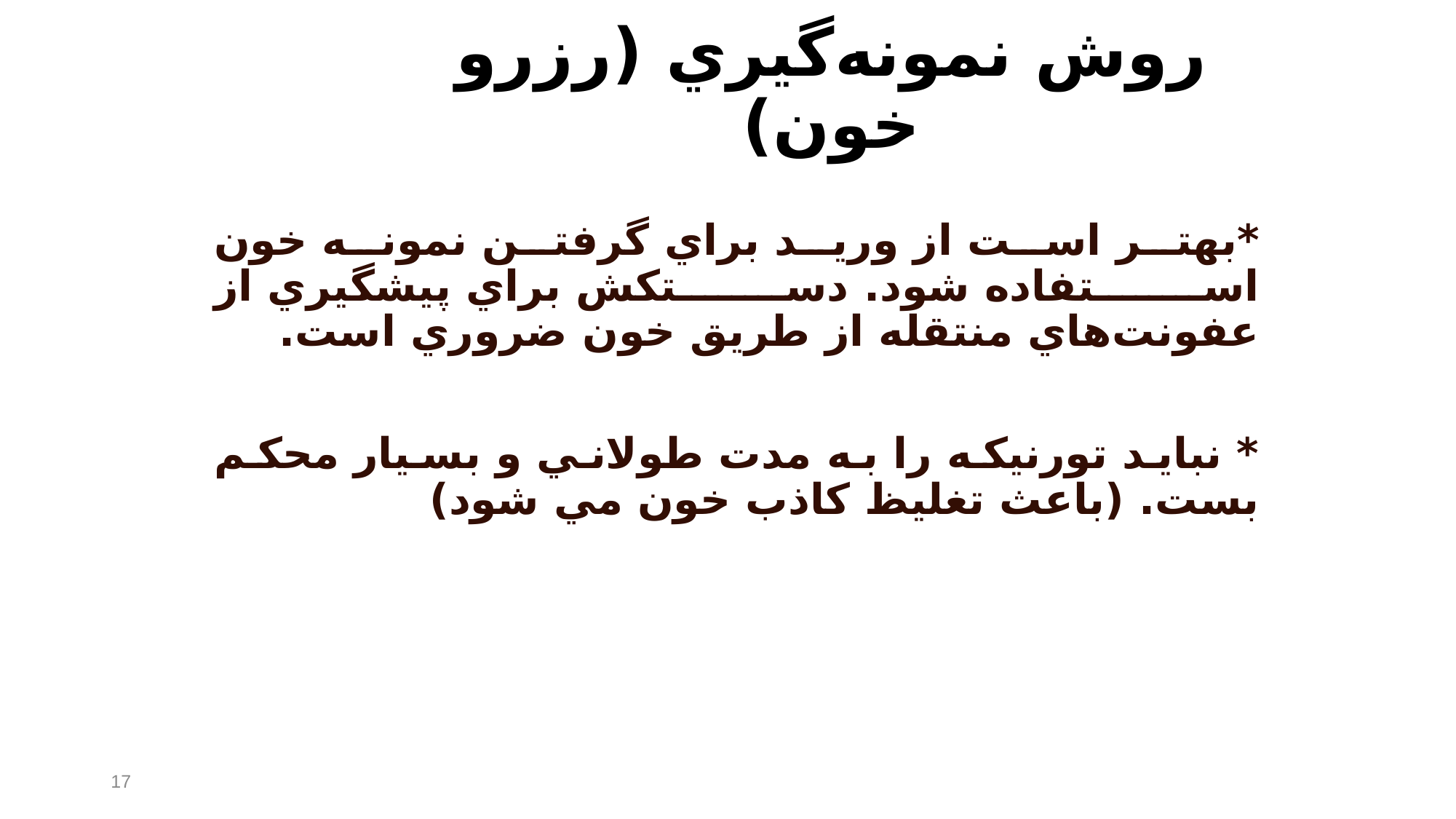

روش نمونه‌گيري (رزرو خون)
*بهتر است از وريد براي گرفتن نمونه خون استفاده شود. دستكش براي پيشگيري از عفونت‌هاي منتقله از طريق خون ضروري است.

* نبايد تورنيكه را به مدت طولاني و بسيار محكم بست. (باعث تغليظ كاذب خون مي شود)
17